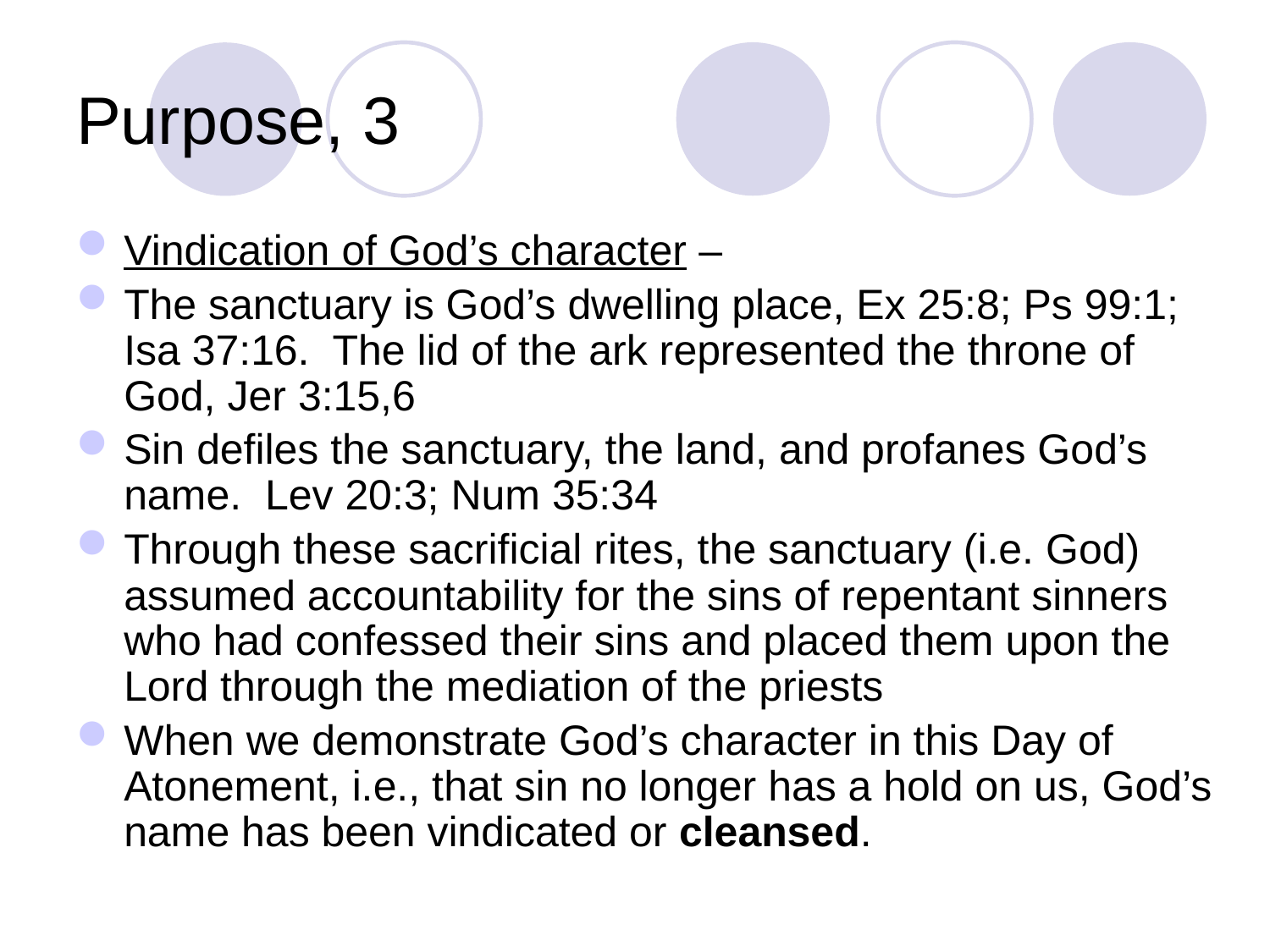

# Purpose, 3
Vindication of God’s character –
The sanctuary is God’s dwelling place, Ex 25:8; Ps 99:1; Isa 37:16.  The lid of the ark represented the throne of God, Jer 3:15,6
Sin defiles the sanctuary, the land, and profanes God’s name.  Lev 20:3; Num 35:34
Through these sacrificial rites, the sanctuary (i.e. God) assumed accountability for the sins of repentant sinners who had confessed their sins and placed them upon the Lord through the mediation of the priests
When we demonstrate God’s character in this Day of Atonement, i.e., that sin no longer has a hold on us, God’s name has been vindicated or cleansed.